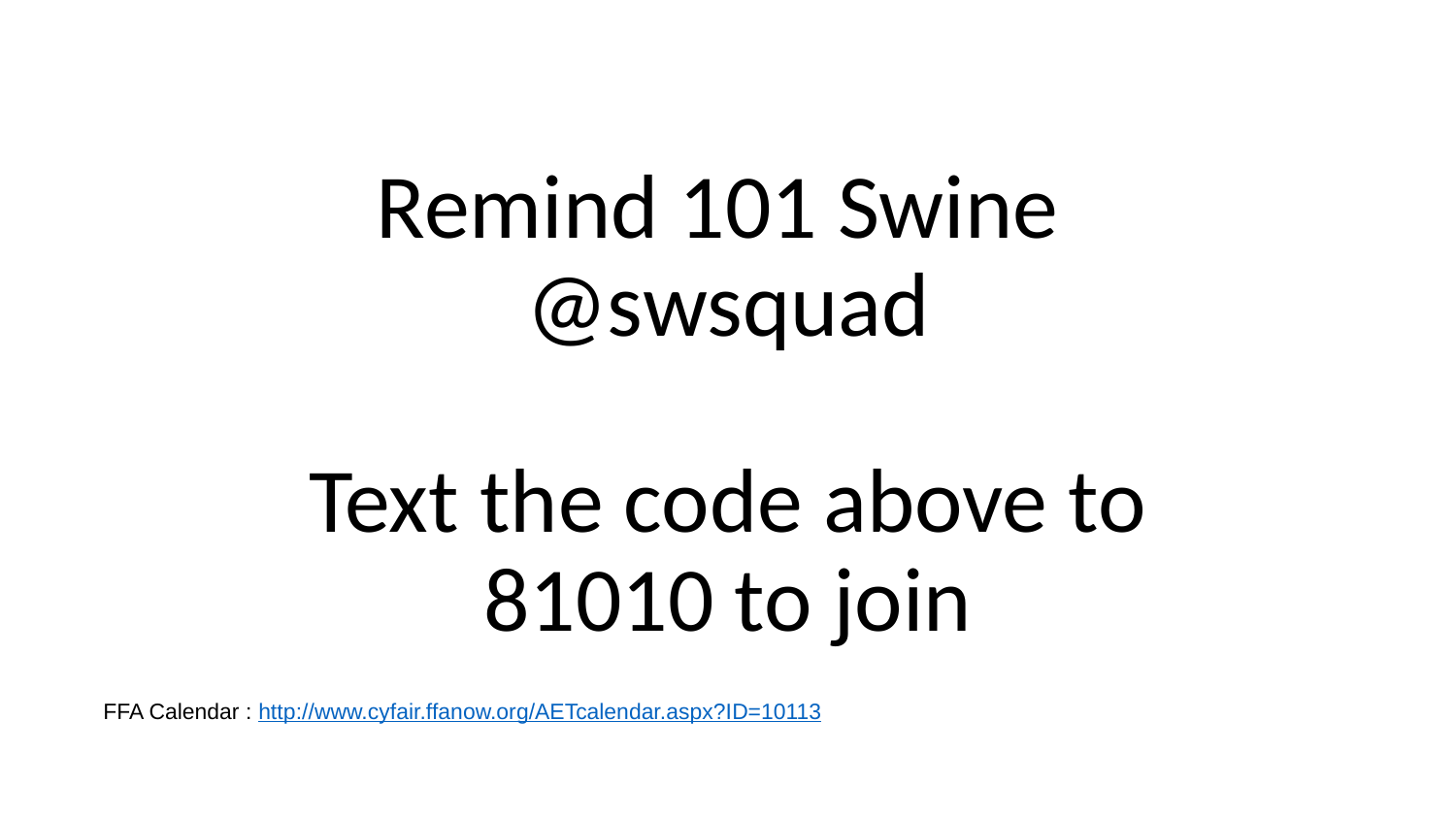

# Remind 101 Swine
@swsquad

Text the code above to 81010 to join
FFA Calendar : http://www.cyfair.ffanow.org/AETcalendar.aspx?ID=10113